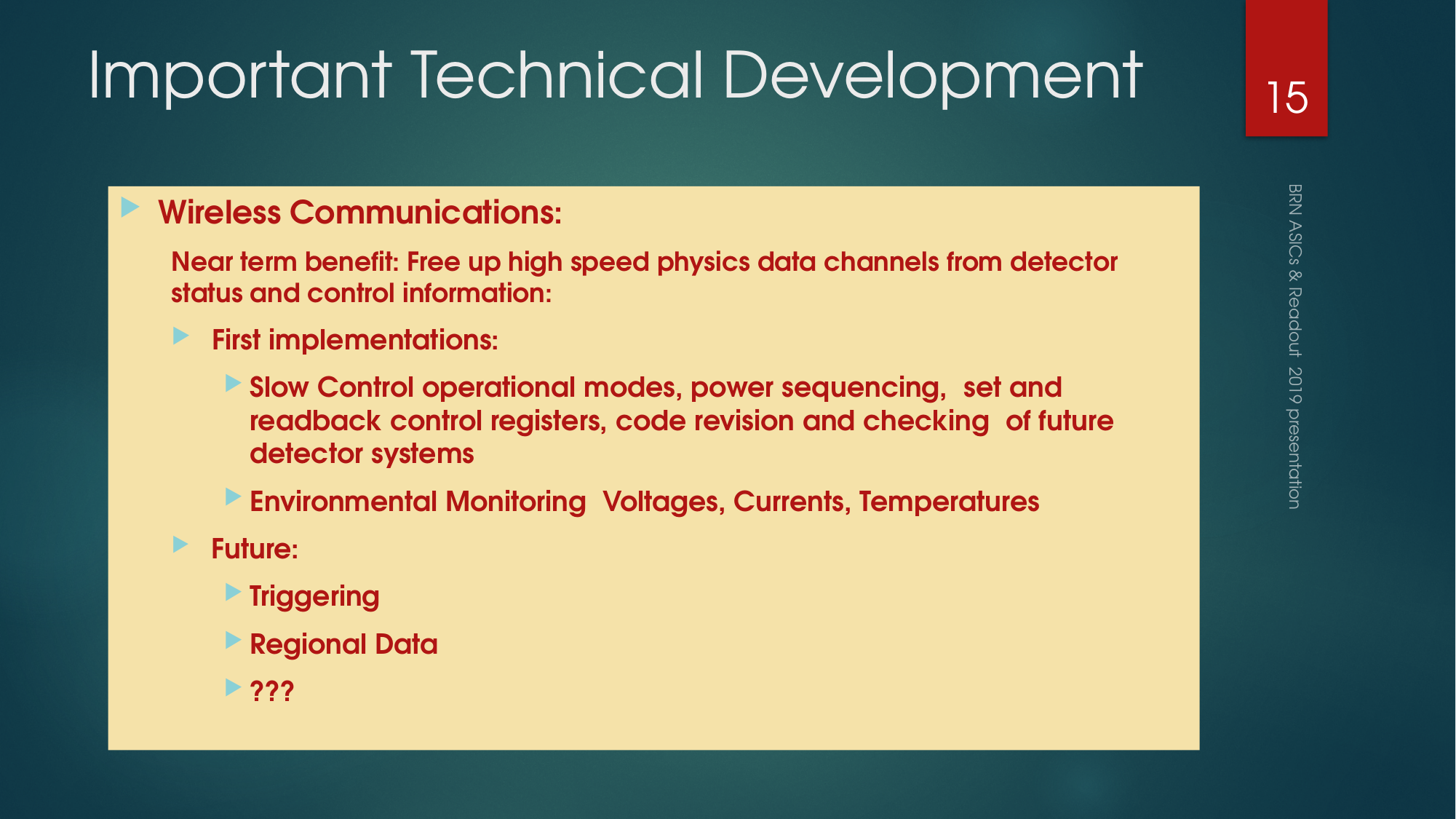

# Important Technical Development
15
Wireless Communications:
Near term benefit: Free up high speed physics data channels from detector status and control information:
 First implementations:
Slow Control operational modes, power sequencing,  set and readback control registers, code revision and checking  of future detector systems
Environmental Monitoring  Voltages, Currents, Temperatures
 Future:
Triggering
Regional Data
???

BRN ASICs & Readout  2019 presentation